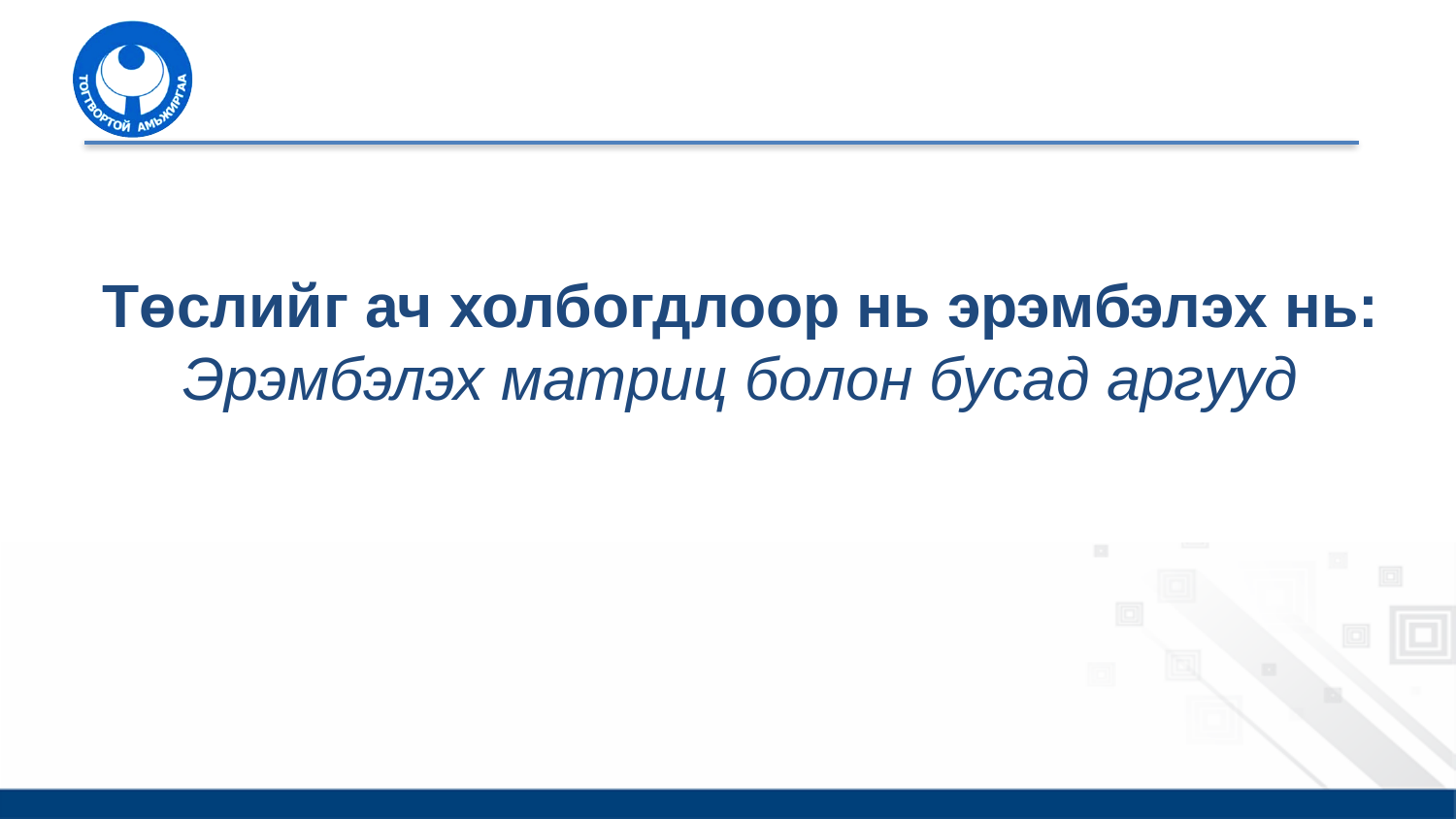

# Төслийг ач холбогдлоор нь эрэмбэлэх нь: Эрэмбэлэх матриц болон бусад аргууд